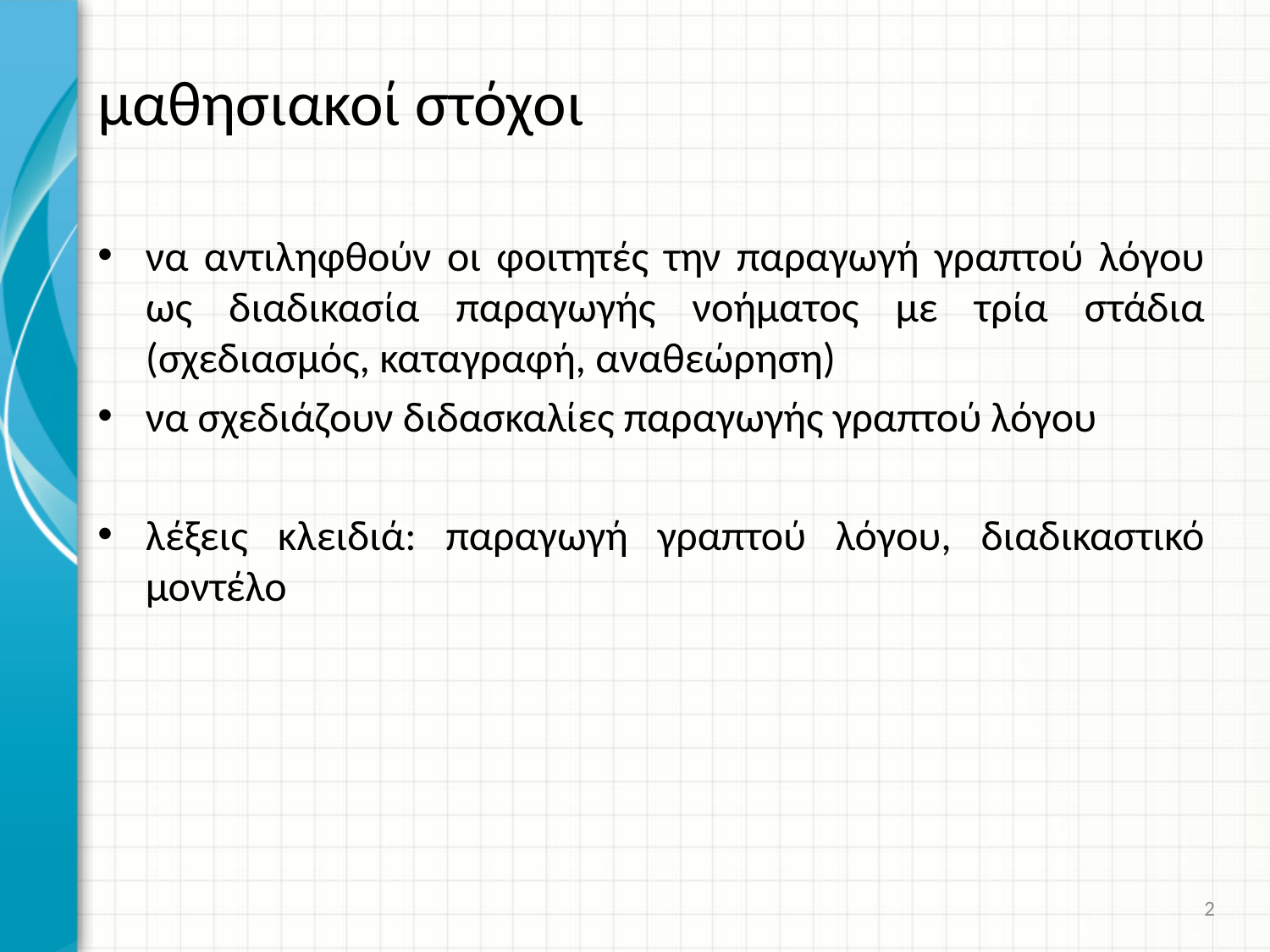

# μαθησιακοί στόχοι
να αντιληφθούν οι φοιτητές την παραγωγή γραπτού λόγου ως διαδικασία παραγωγής νοήματος με τρία στάδια (σχεδιασμός, καταγραφή, αναθεώρηση)
να σχεδιάζουν διδασκαλίες παραγωγής γραπτού λόγου

λέξεις κλειδιά: παραγωγή γραπτού λόγου, διαδικαστικό μοντέλο

2